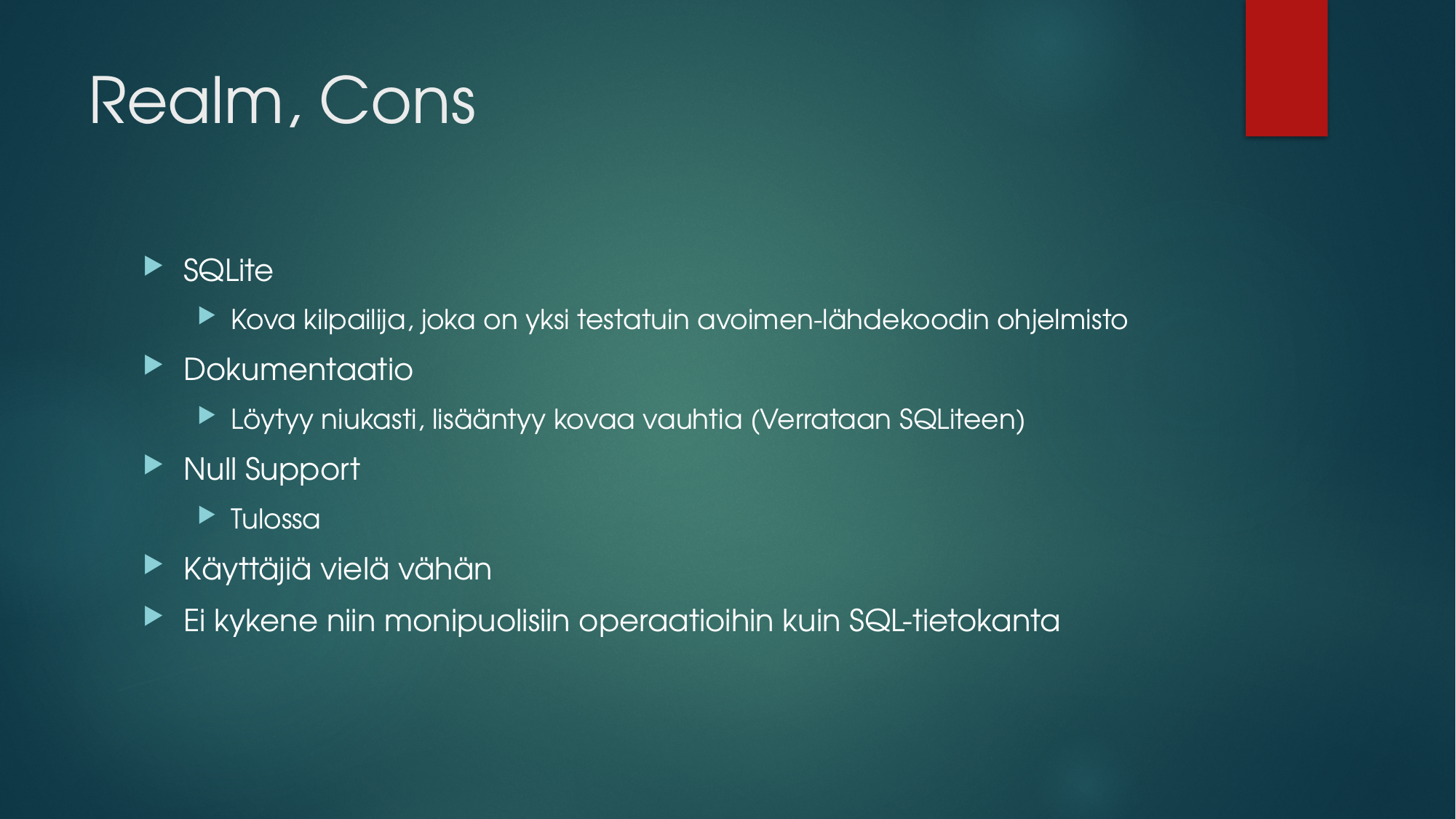

# Realm, Cons
SQLite
Kova kilpailija, joka on yksi testatuin avoimen-lähdekoodin ohjelmisto
Dokumentaatio
Löytyy niukasti, lisääntyy kovaa vauhtia (Verrataan SQLiteen)
Null Support
Tulossa
Käyttäjiä vielä vähän
Ei kykene niin monipuolisiin operaatioihin kuin SQL-tietokanta